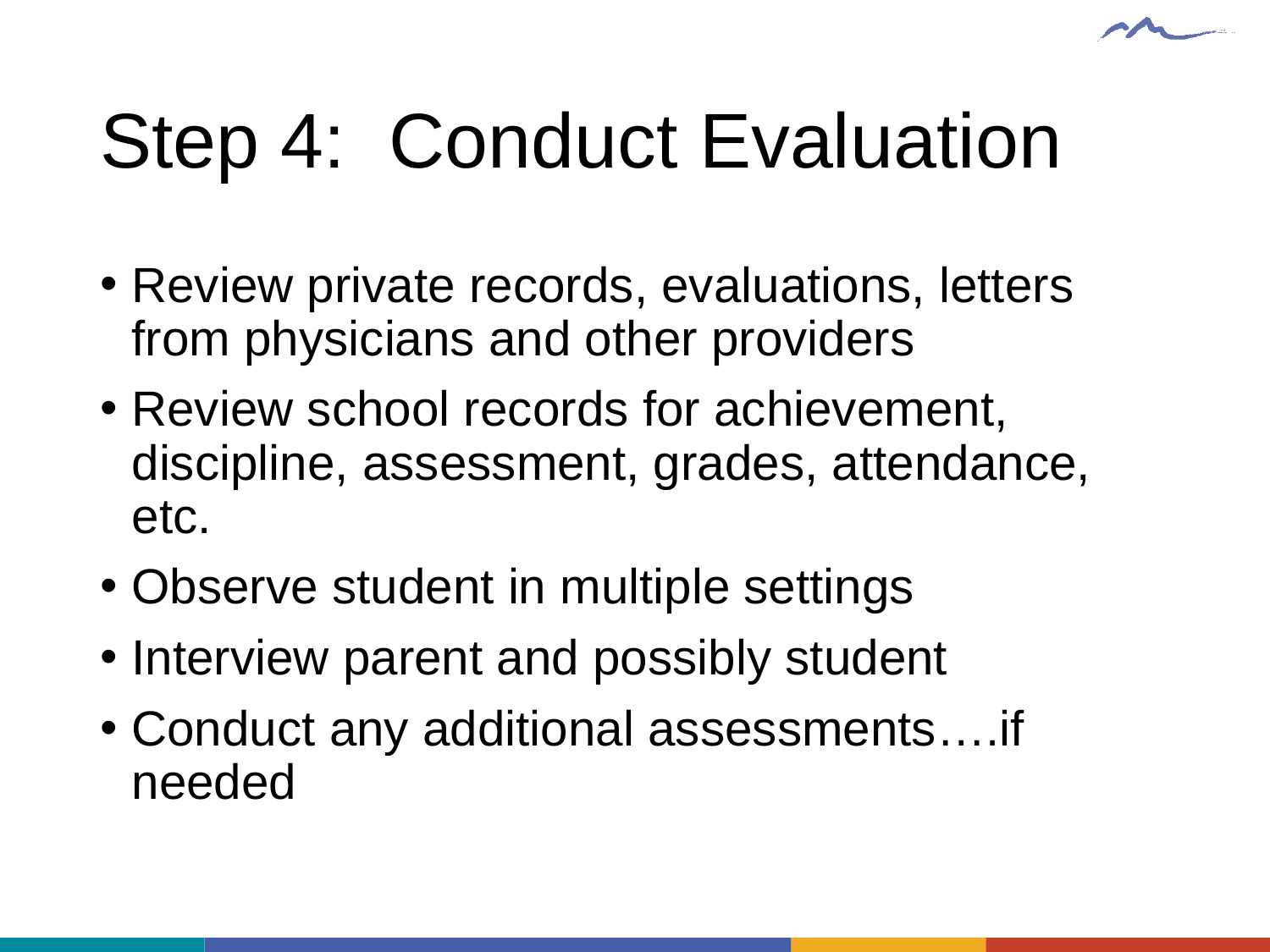

# Step 4:  Conduct Evaluation
Review private records, evaluations, letters from physicians and other providers
Review school records for achievement, discipline, assessment, grades, attendance, etc.
Observe student in multiple settings
Interview parent and possibly student
Conduct any additional assessments….if needed